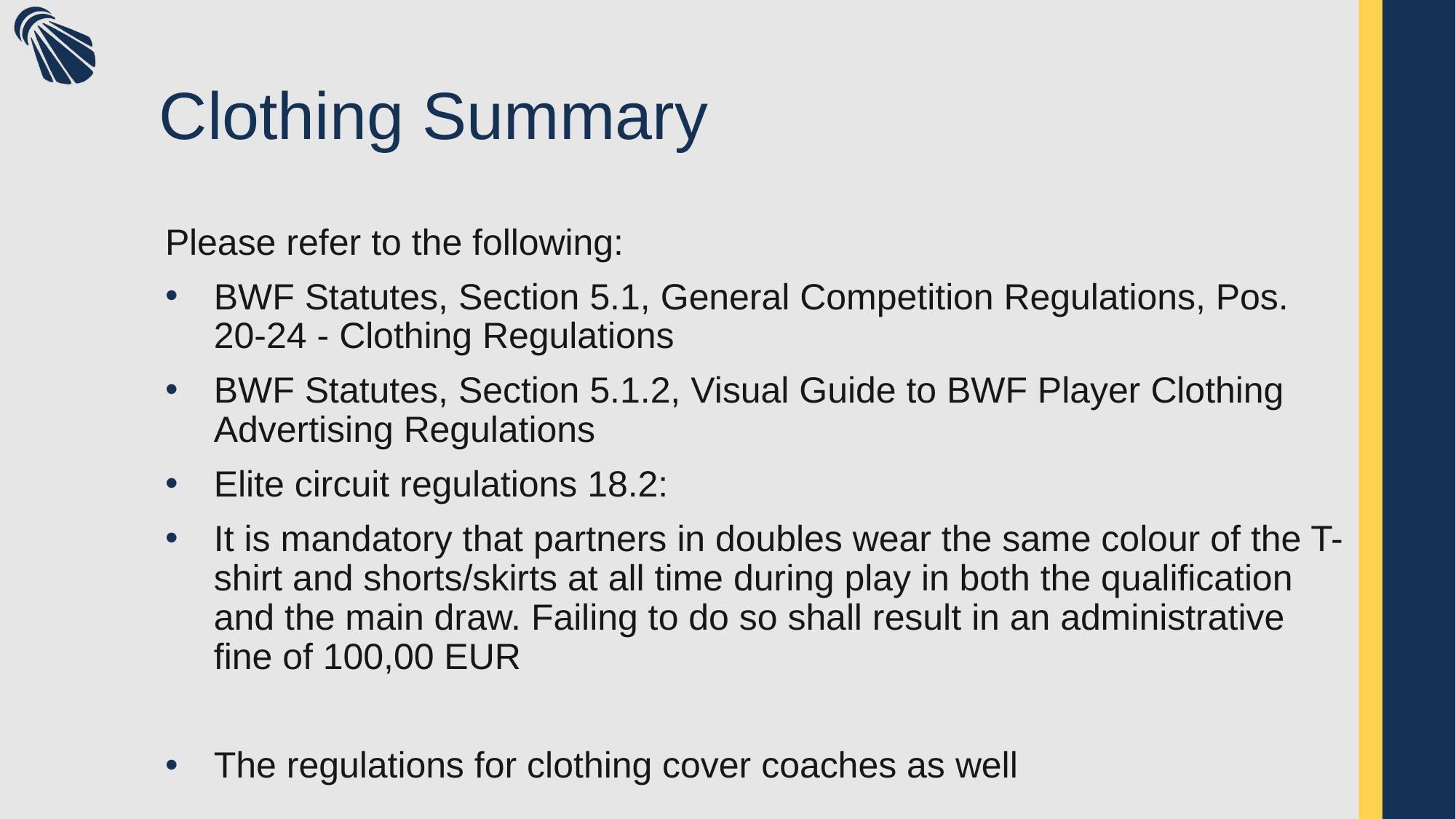

# Clothing Summary
Please refer to the following:
BWF Statutes, Section 5.1, General Competition Regulations, Pos. 20-24 - Clothing Regulations
BWF Statutes, Section 5.1.2, Visual Guide to BWF Player Clothing Advertising Regulations
Elite circuit regulations 18.2:
It is mandatory that partners in doubles wear the same colour of the T-shirt and shorts/skirts at all time during play in both the qualification and the main draw. Failing to do so shall result in an administrative fine of 100,00 EUR

The regulations for clothing cover coaches as well